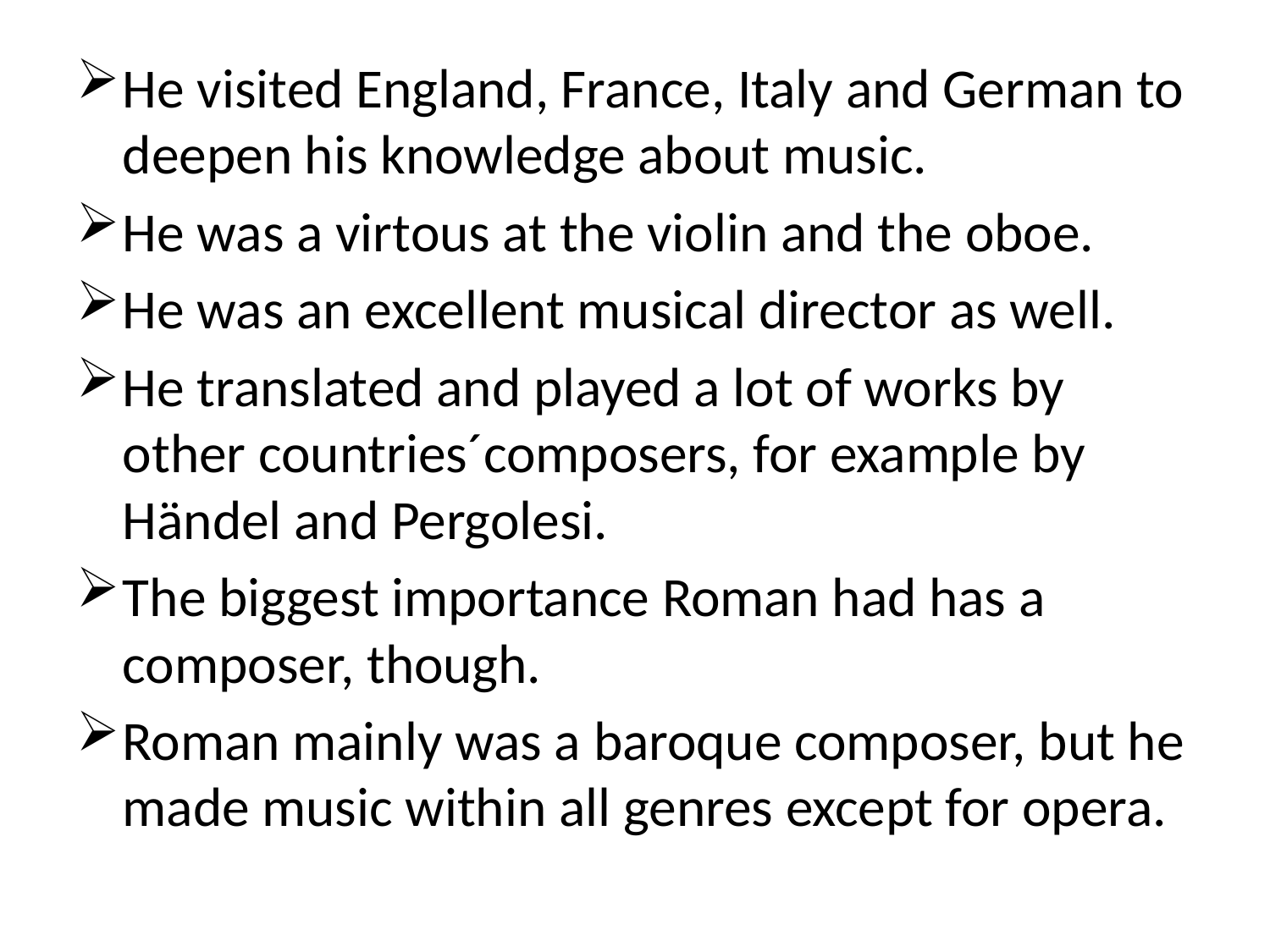

#
He visited England, France, Italy and German to deepen his knowledge about music.
He was a virtous at the violin and the oboe.
He was an excellent musical director as well.
He translated and played a lot of works by other countries´composers, for example by Händel and Pergolesi.
The biggest importance Roman had has a composer, though.
Roman mainly was a baroque composer, but he made music within all genres except for opera.